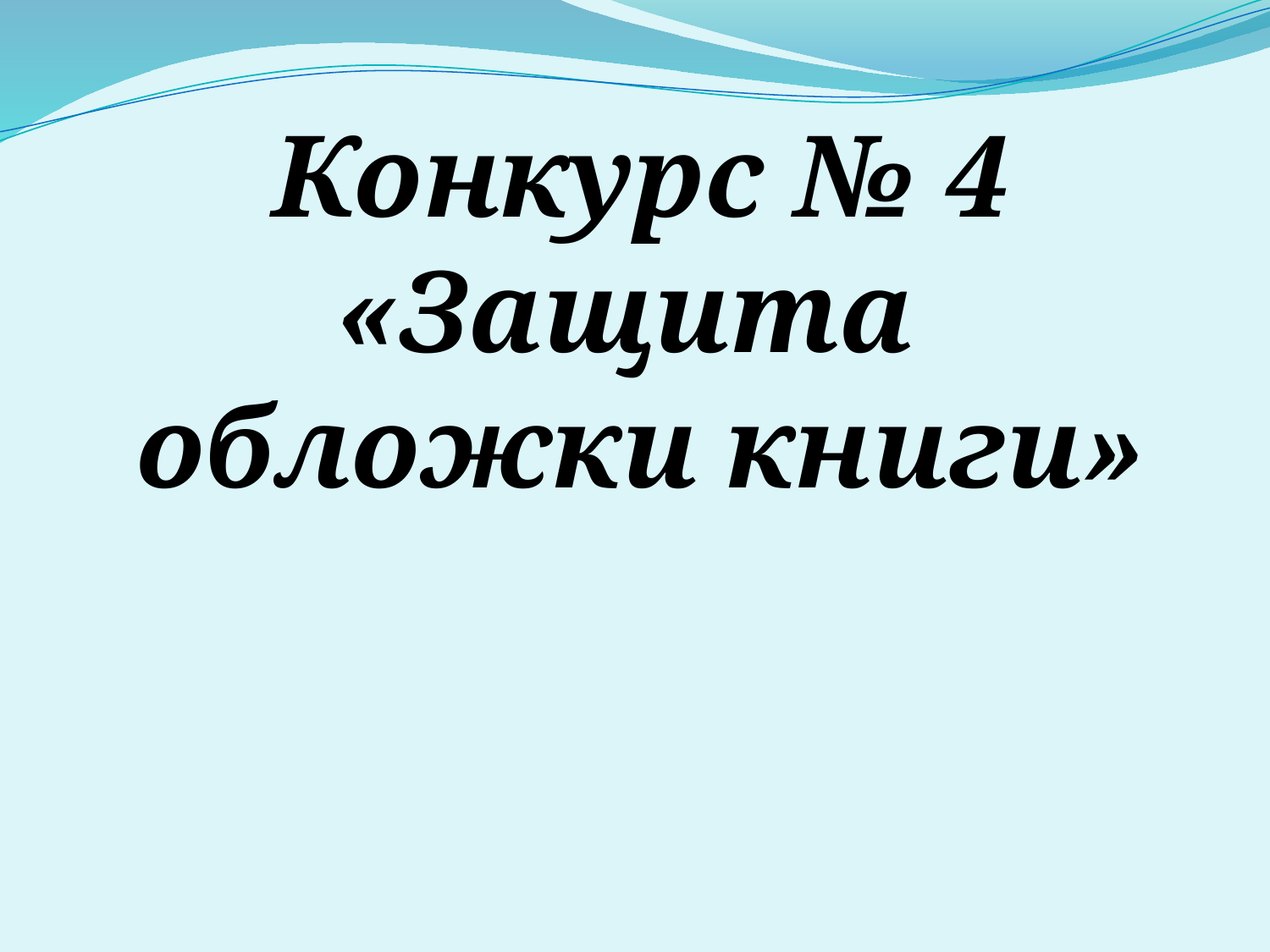

# Конкурс № 4 «Защита обложки книги»